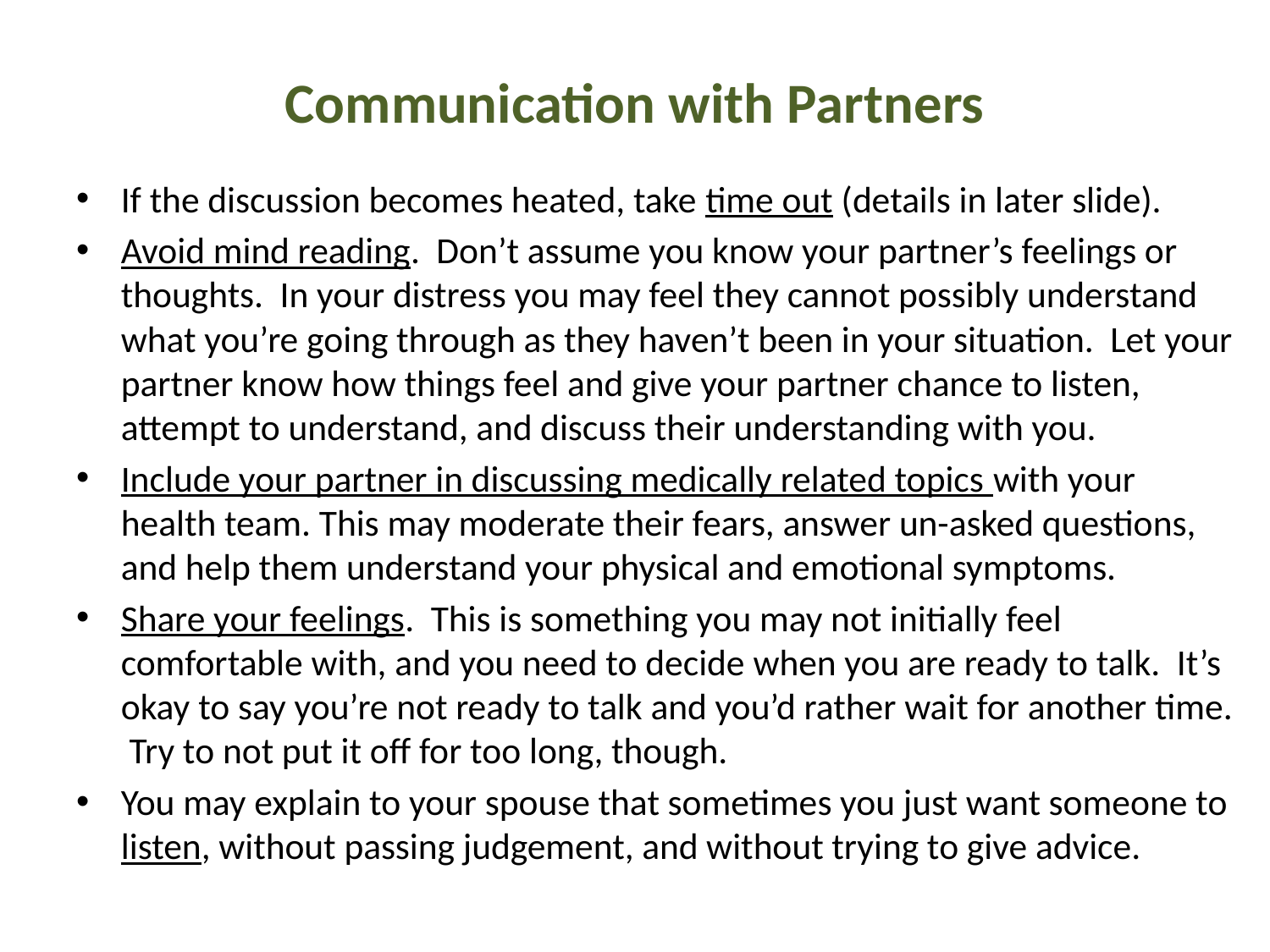

# Communication with Partners
If the discussion becomes heated, take time out (details in later slide).
Avoid mind reading.  Don’t assume you know your partner’s feelings or thoughts.  In your distress you may feel they cannot possibly understand what you’re going through as they haven’t been in your situation.  Let your partner know how things feel and give your partner chance to listen, attempt to understand, and discuss their understanding with you.
Include your partner in discussing medically related topics with your health team. This may moderate their fears, answer un-asked questions, and help them understand your physical and emotional symptoms.
Share your feelings.  This is something you may not initially feel comfortable with, and you need to decide when you are ready to talk.  It’s okay to say you’re not ready to talk and you’d rather wait for another time.  Try to not put it off for too long, though.
You may explain to your spouse that sometimes you just want someone to listen, without passing judgement, and without trying to give advice.